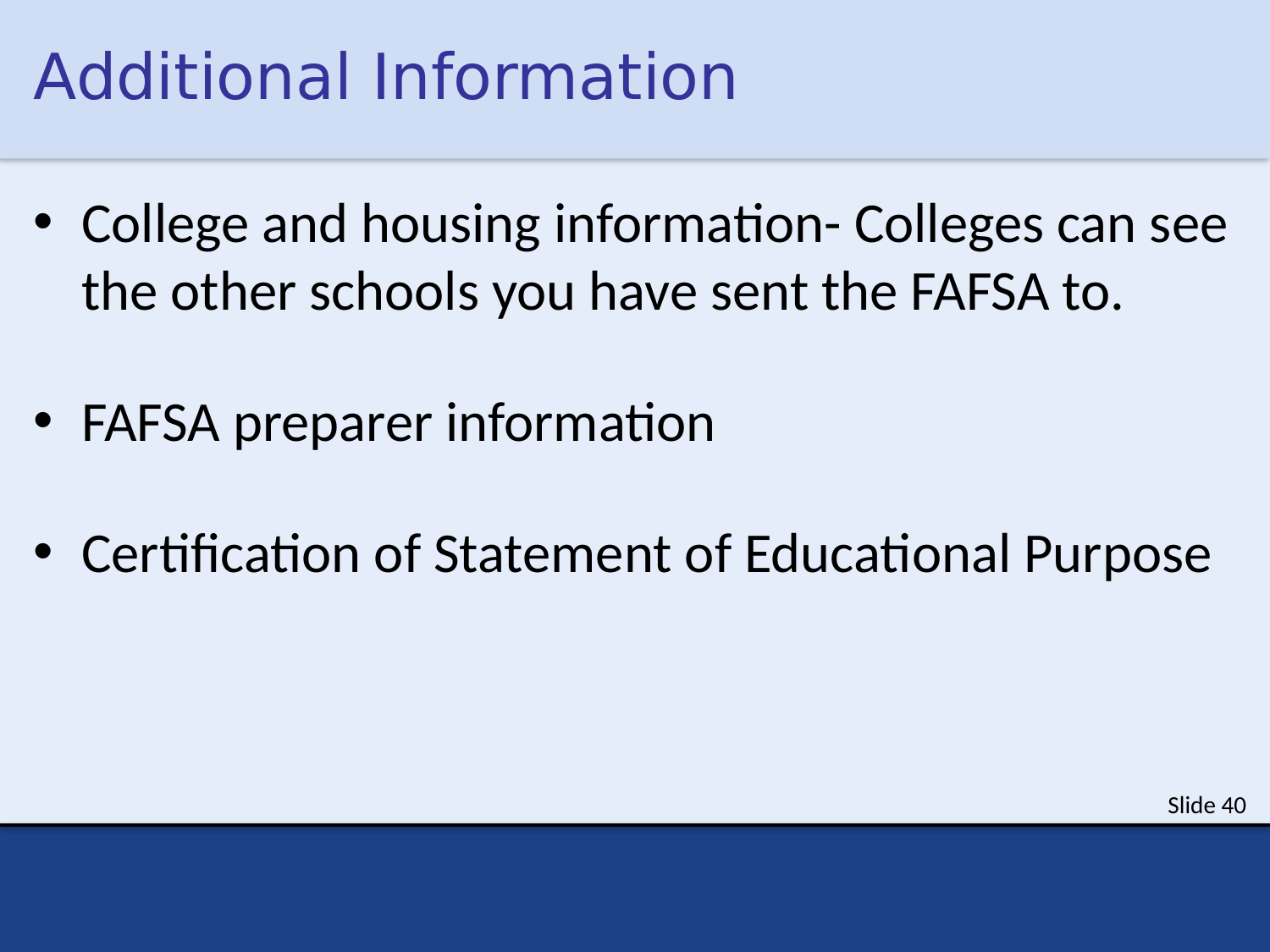

# Additional Information
College and housing information- Colleges can see the other schools you have sent the FAFSA to.
FAFSA preparer information
Certification of Statement of Educational Purpose